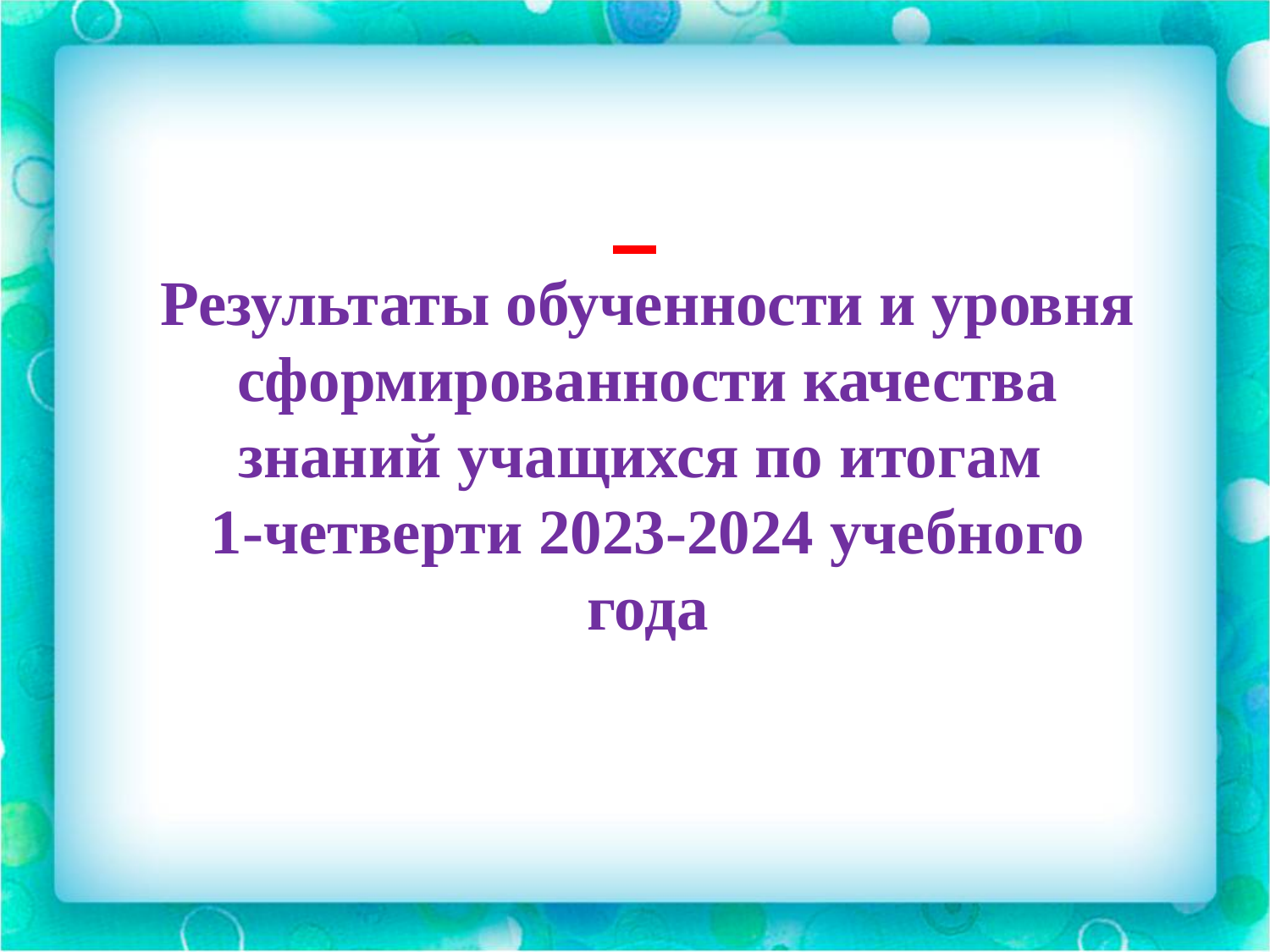

Результаты обученности и уровня сформированности качества знаний учащихся по итогам
1-четверти 2023-2024 учебного года